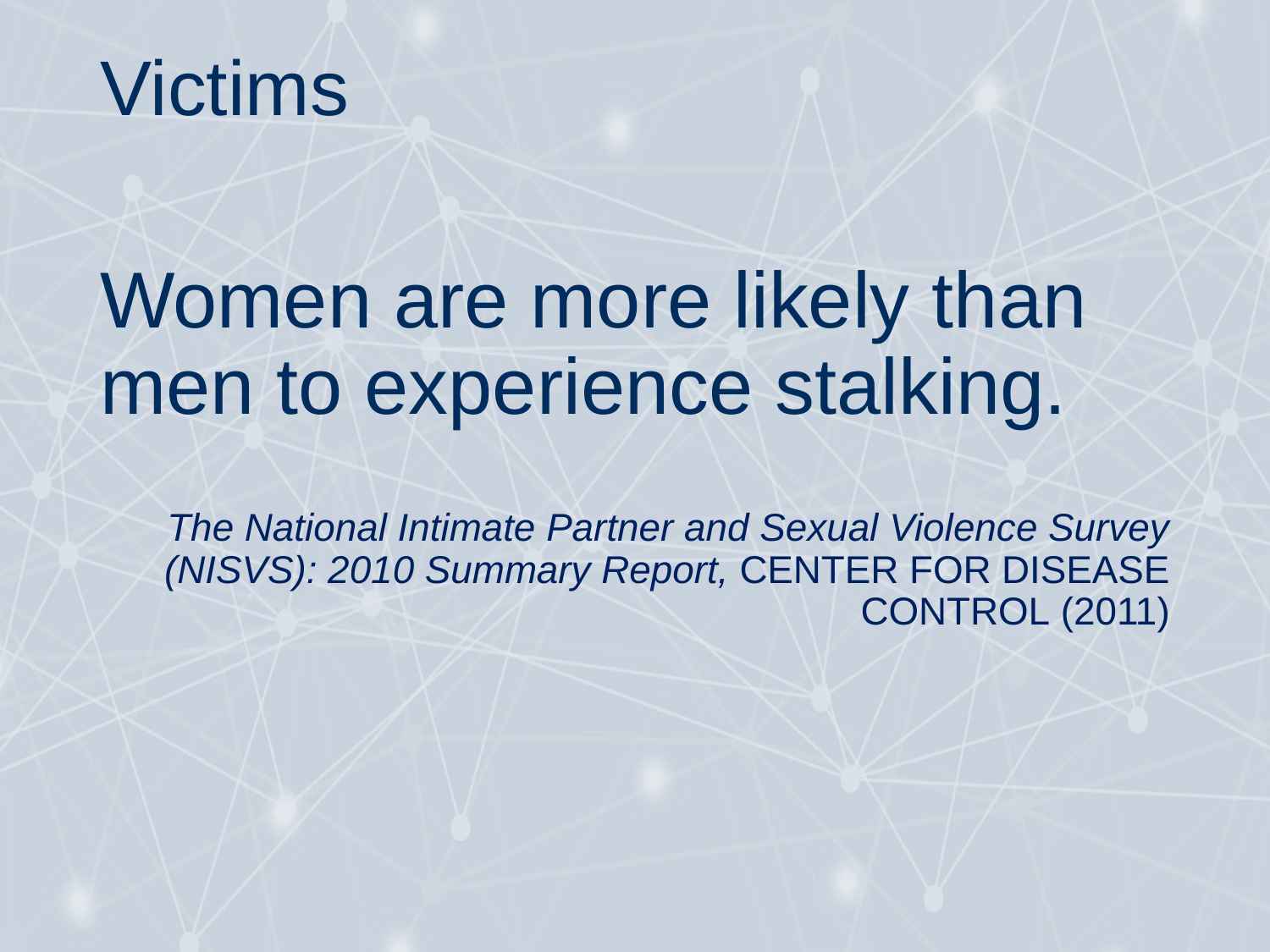

# Victims
Women are more likely than men to experience stalking.

The National Intimate Partner and Sexual Violence Survey (NISVS): 2010 Summary Report, Center for Disease Control (2011)